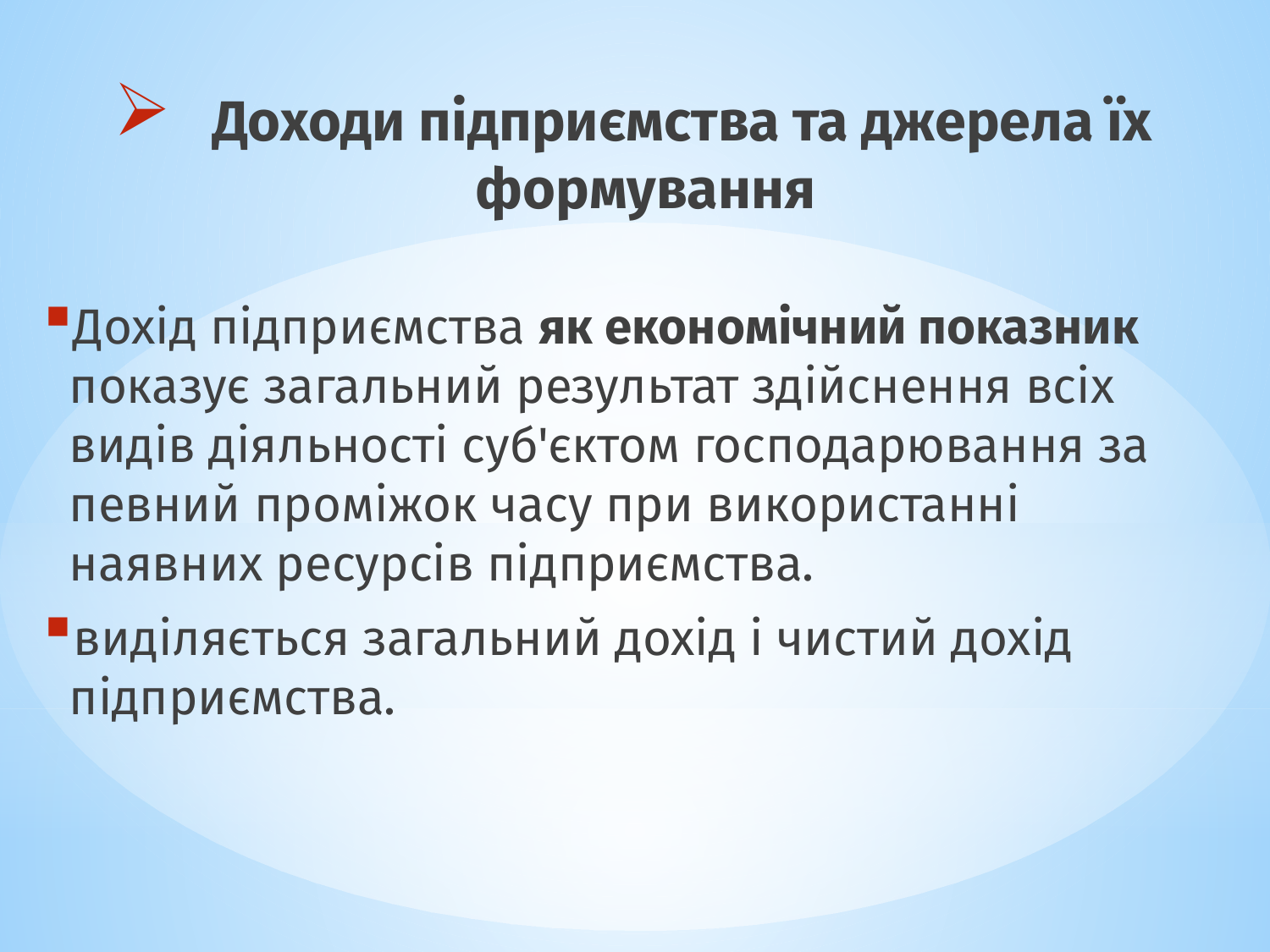

Доходи підприємства та джерела їх формування

Дохід підприємства як економічний показник показує загальний результат здійснення всіх видів ді­яльності суб'єктом господарювання за певний проміжок часу при використанні наявних ресурсів підприємства.
виділяється загальний дохід і чистий дохід підприємства.